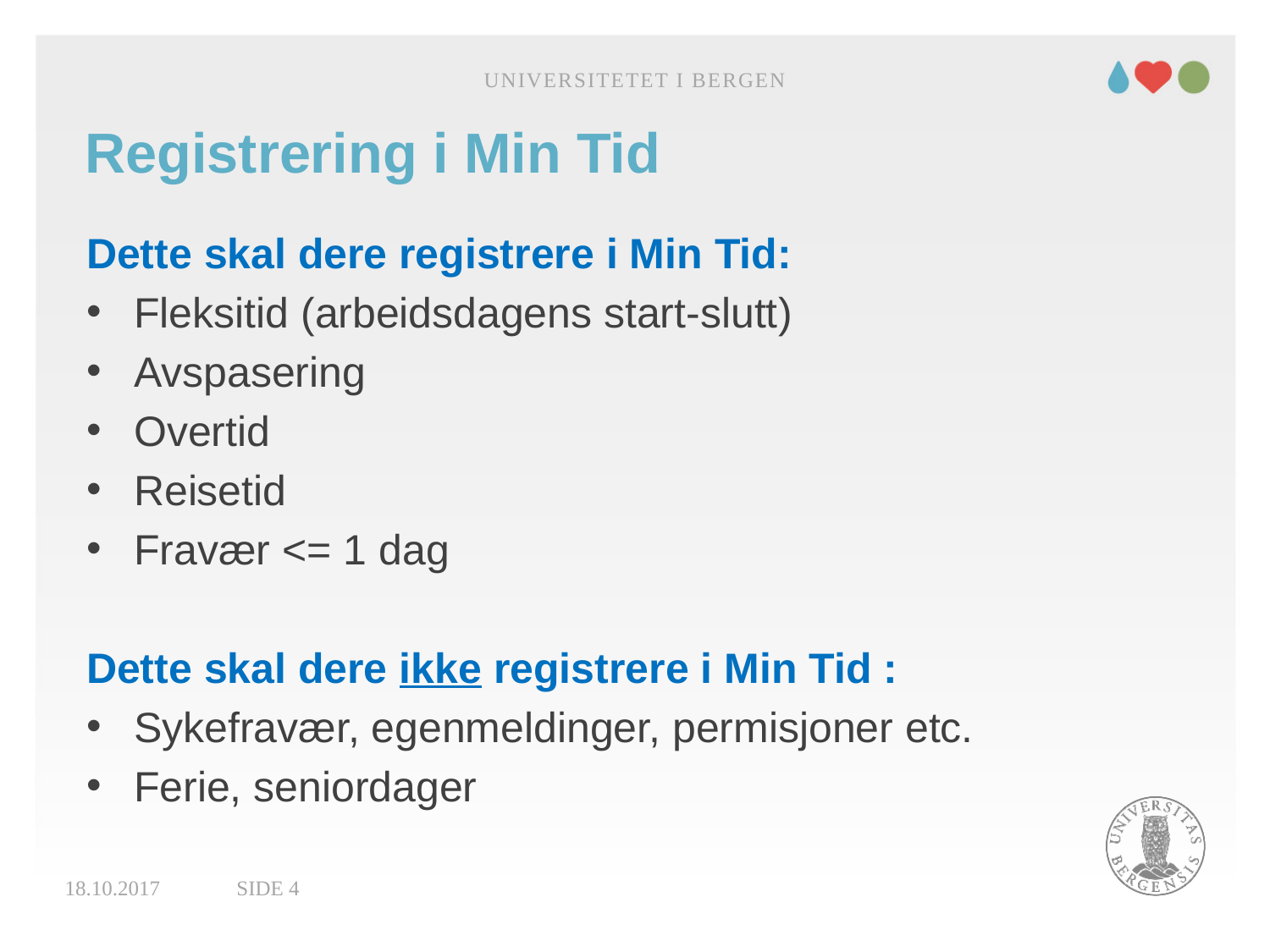

Universitetet i Bergen
# Registrering i Min Tid
Dette skal dere registrere i Min Tid:
Fleksitid (arbeidsdagens start-slutt)
Avspasering
Overtid
Reisetid
Fravær <= 1 dag

Dette skal dere ikke registrere i Min Tid :
Sykefravær, egenmeldinger, permisjoner etc.
Ferie, seniordager

18.10.2017
Side 4